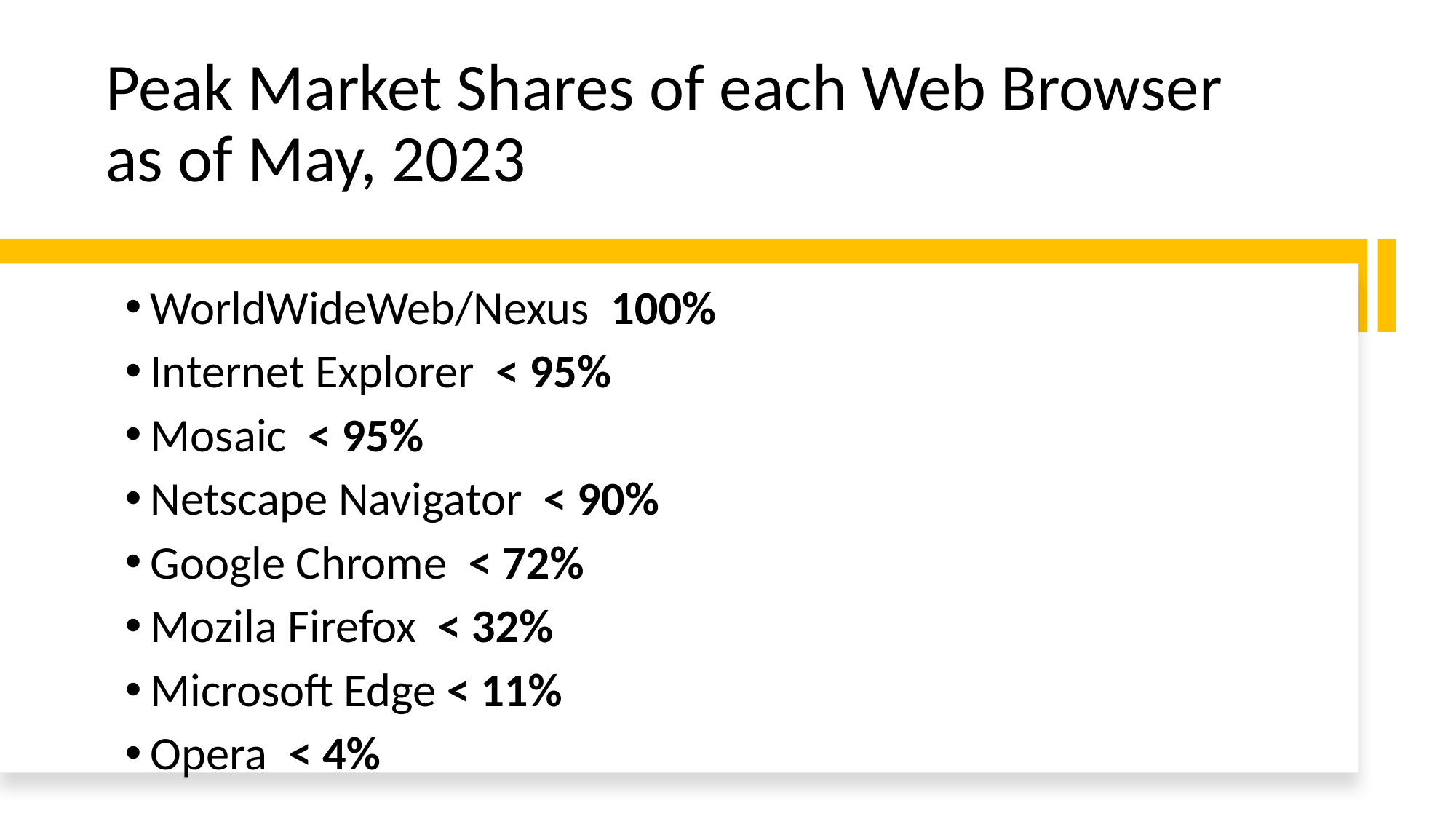

# Peak Market Shares of each Web Browser as of May, 2023

WorldWideWeb/Nexus  100%
Internet Explorer  < 95%
Mosaic  < 95%
Netscape Navigator  < 90%
Google Chrome  < 72%
Mozila Firefox  < 32%
Microsoft Edge < 11%
Opera  < 4%